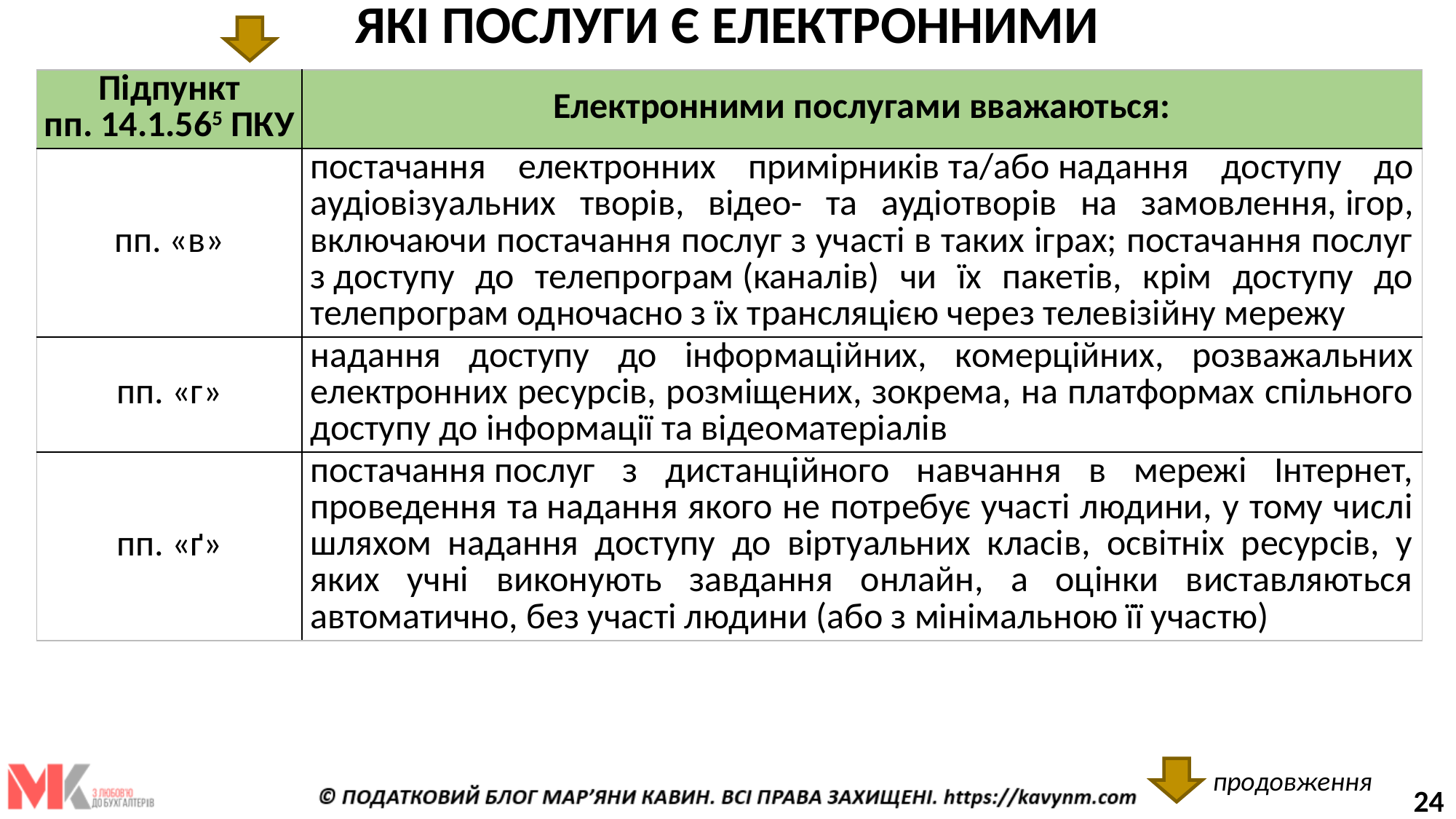

ЯКІ ПОСЛУГИ Є ЕЛЕКТРОННИМИ

| Підпункт пп. 14.1.565 ПКУ | Електронними послугами вважаються: |
| --- | --- |
| пп. «в» | постачання електронних примірників та/або надання доступу до аудіовізуальних творів, відео- та аудіотворів на замовлення, ігор, включаючи постачання послуг з участі в таких іграх; постачання послуг з доступу до телепрограм (каналів) чи їх пакетів, крім доступу до телепрограм одночасно з їх трансляцією через телевізійну мережу |
| пп. «г» | надання доступу до інформаційних, комерційних, розважальних електронних ресурсів, розміщених, зокрема, на платформах спільного доступу до інформації та відеоматеріалів |
| пп. «ґ» | постачання послуг з дистанційного навчання в мережі Інтернет, проведення та надання якого не потребує участі людини, у тому числі шляхом надання доступу до віртуальних класів, освітніх ресурсів, у яких учні виконують завдання онлайн, а оцінки виставляються автоматично, без участі людини (або з мінімальною її участю) |

продовження
24